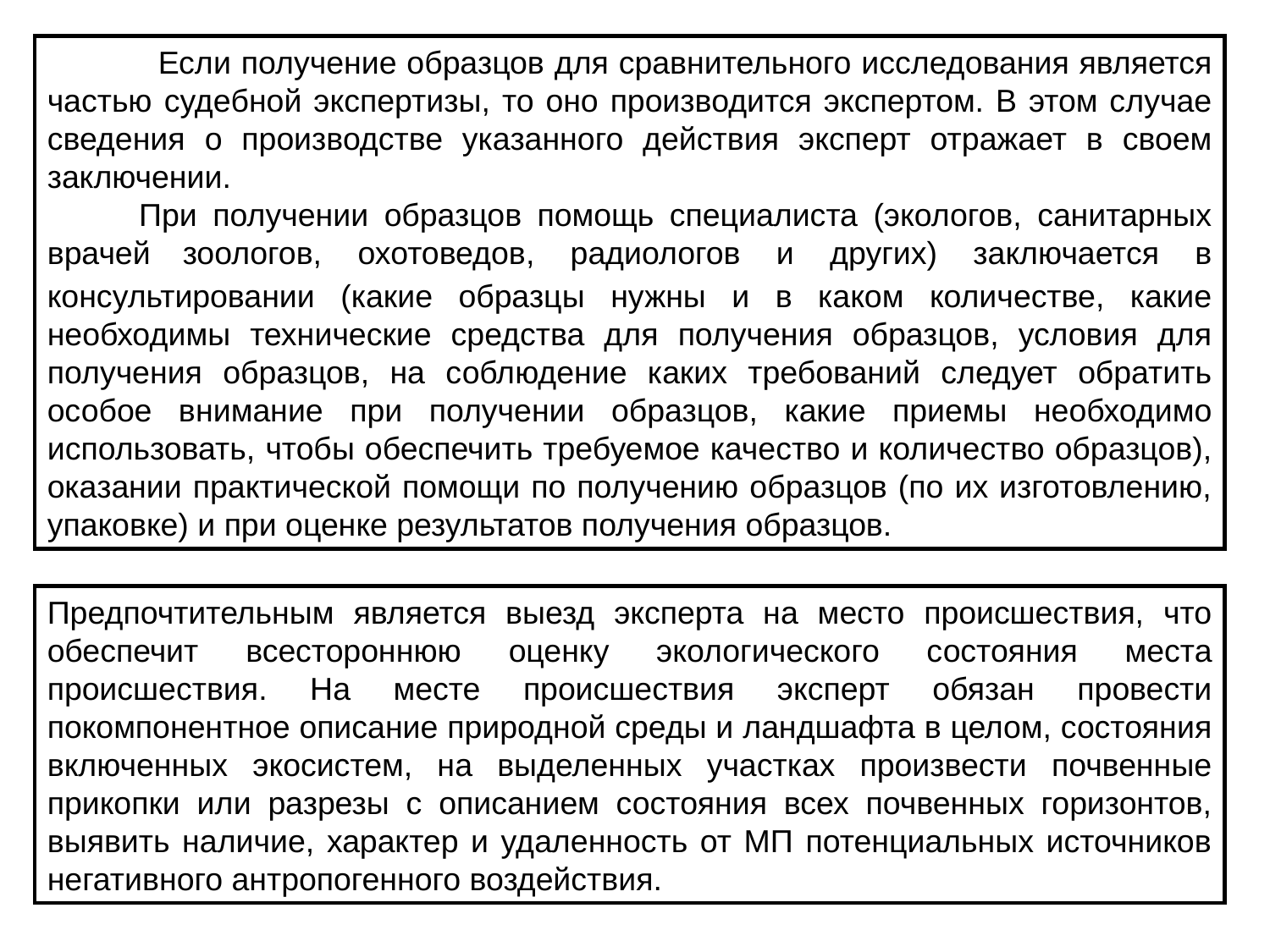

Если получение образцов для сравнительного исследования является частью судебной экспертизы, то оно производится экспертом. В этом случае сведения о производстве указанного действия эксперт отражает в своем заключении.
        При получении образцов помощь специалиста (экологов, санитарных врачей зоологов, охотоведов, радиологов и других) заключается в консультировании (какие образцы нужны и в каком количестве, какие необходимы технические средства для получения образцов, условия для получения образцов, на соблюдение каких требований следует обратить особое внимание при получении образцов, какие приемы необходимо использовать, чтобы обеспечить требуемое качество и количество образцов), оказании практической помощи по получению образцов (по их изготовлению, упаковке) и при оценке результатов получения образцов.
Предпочтительным является выезд эксперта на место происшествия, что обеспечит всестороннюю оценку экологического состояния места происшествия. На месте происшествия эксперт обязан провести покомпонентное описание природной среды и ландшафта в целом, состояния включенных экосистем, на выделенных участках произвести почвенные прикопки или разрезы с описанием состояния всех почвенных горизонтов, выявить наличие, характер и удаленность от МП потенциальных источников негативного антропогенного воздействия.